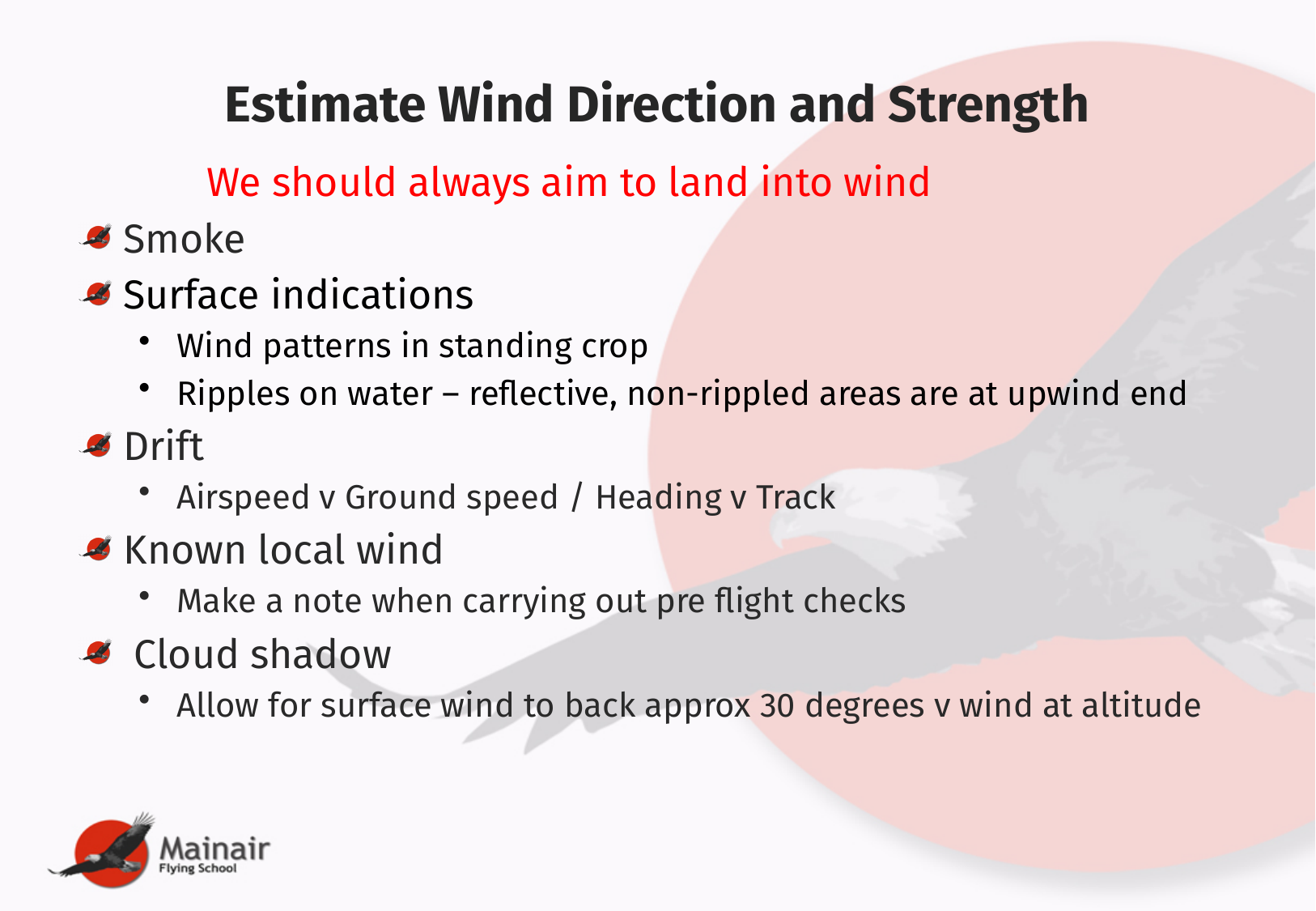

# Estimate Wind Direction and Strength
            We should always aim to land into wind
Smoke
Surface indications
Wind patterns in standing crop
Ripples on water – reflective, non-rippled areas are at upwind end
Drift
Airspeed v Ground speed / Heading v Track
Known local wind
Make a note when carrying out pre flight checks
 Cloud shadow
Allow for surface wind to back approx 30 degrees v wind at altitude